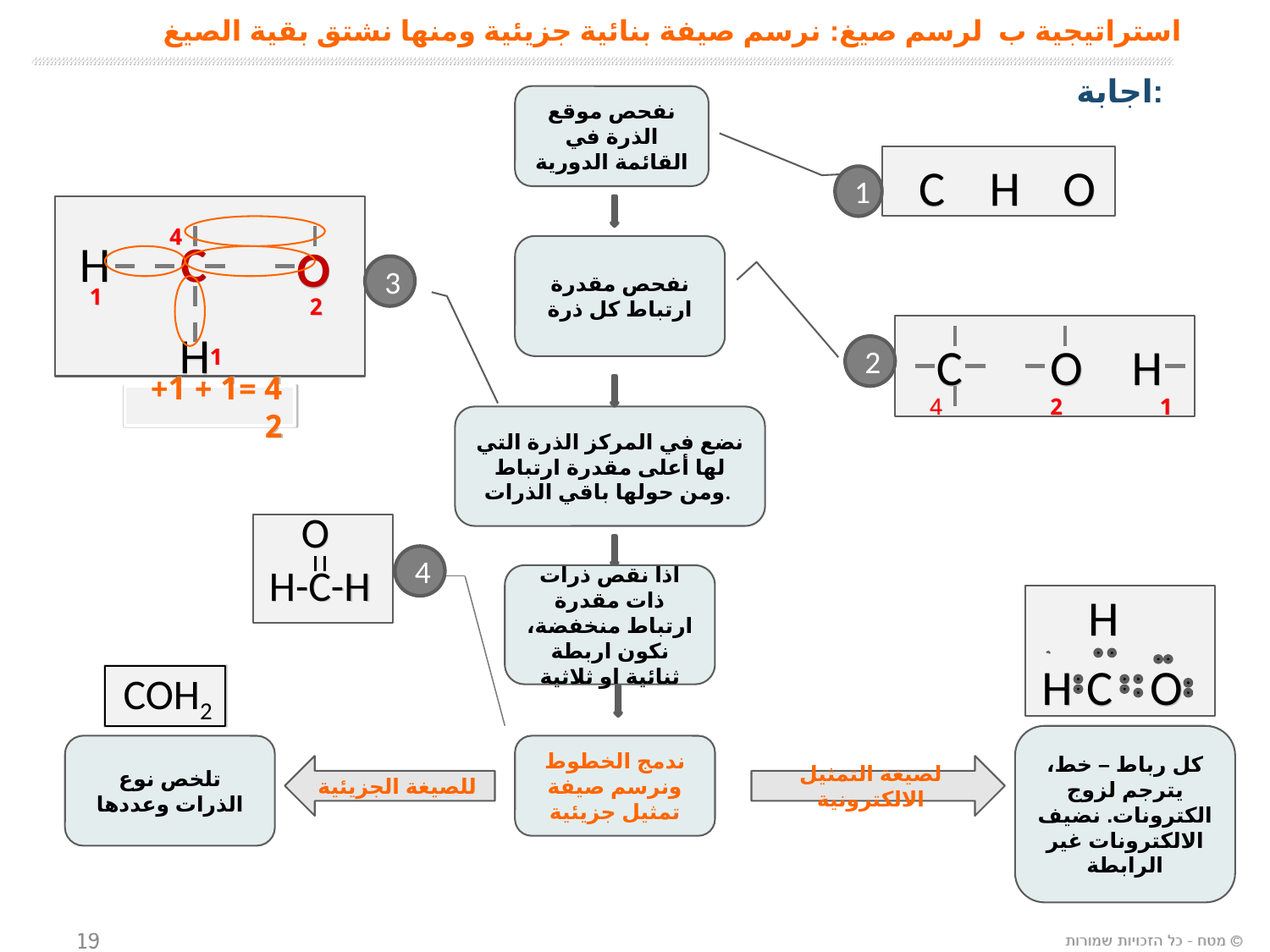

# استراتيجية ب  لرسم صيغ: نرسم صيفة بنائية جزيئية ومنها نشتق بقية الصيغ
اجابة:
نفحص موقع الذرة في القائمة الدورية

C
H
O
1

H
C
O

H
3
4
1
2
1
4 =1 + 1+ 2

نفحص مقدرة ارتباط كل ذرة

C
O
H
2

4
2
1
نضع في المركز الذرة التي لها أعلى مقدرة ارتباط ومن حولها باقي الذرات.

O
H-C-H
4

اذا نقص ذرات ذات مقدرة ارتباط منخفضة، نكون اربطة ثنائية او ثلاثية
H

H
C
O

COH2

كل رباط – خط، يترجم لزوج الكترونات. نضيف الالكترونات غير الرابطة
تلخص نوع الذرات وعددها
ندمج الخطوط ونرسم صيفة تمثيل جزيئية
للصيغة الجزيئية
لصيغة التمثيل الالكترونية
19